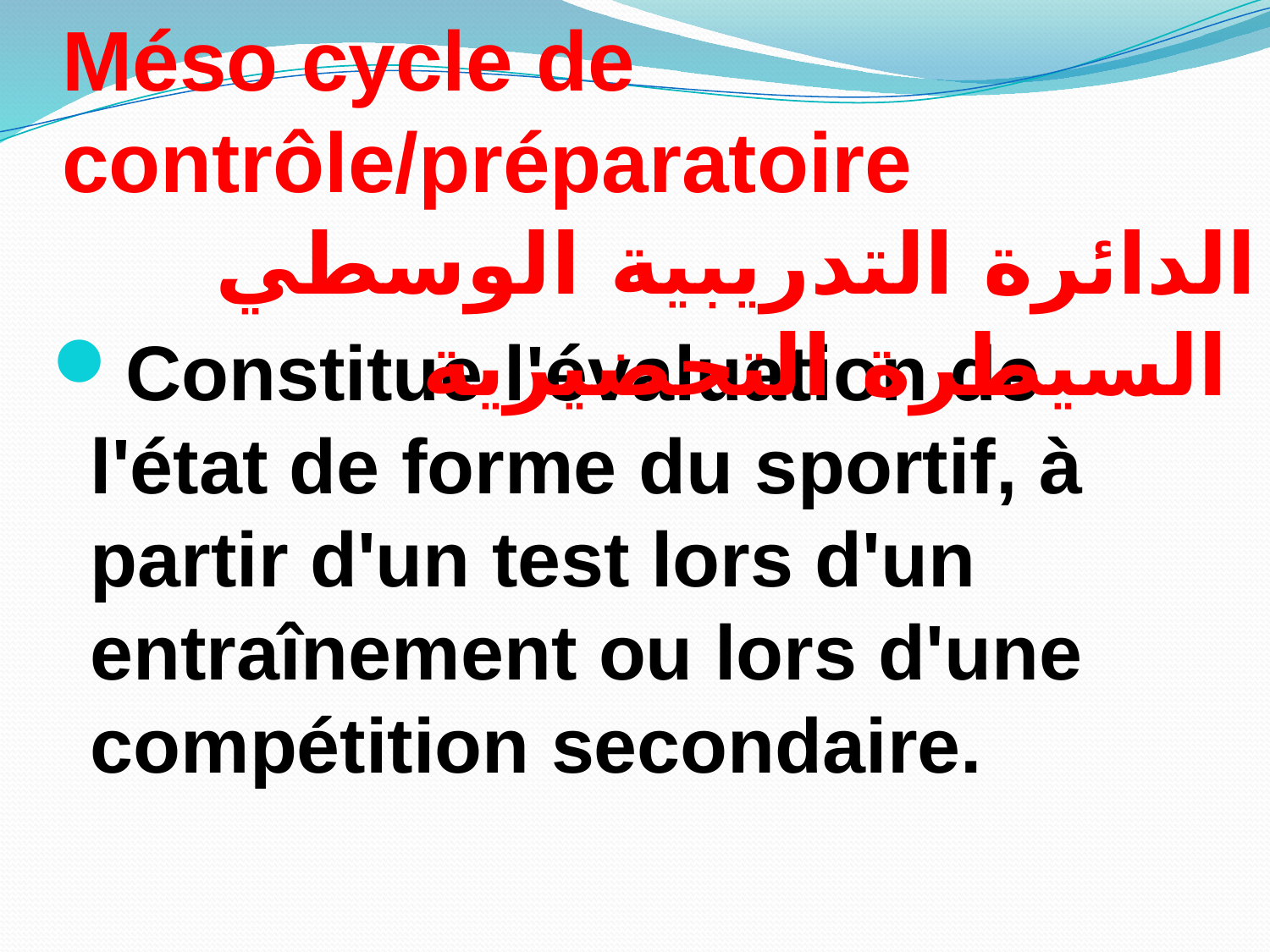

Méso cycle de contrôle/préparatoire
الدائرة التدريبية الوسطي السيطرة التحضيرية
Constitue l'évaluation de l'état de forme du sportif, à partir d'un test lors d'un entraînement ou lors d'une compétition secondaire.